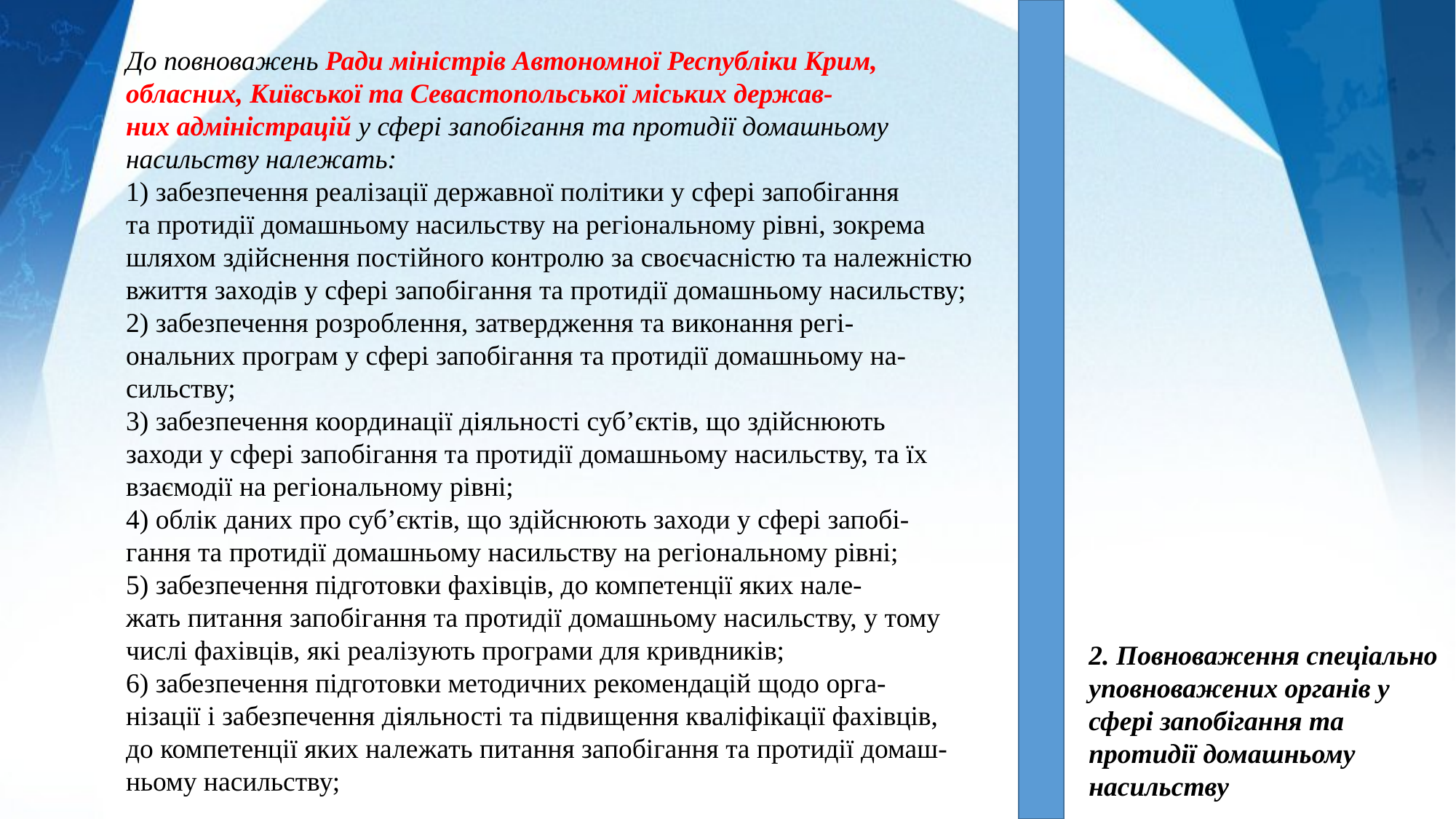

До повноважень Ради міністрів Автономної Республіки Крим,
обласних, Київської та Севастопольської міських держав-
них адміністрацій у сфері запобігання та протидії домашньому
насильству належать:
1) забезпечення реалізації державної політики у сфері запобігання
та протидії домашньому насильству на регіональному рівні, зокрема
шляхом здійснення постійного контролю за своєчасністю та належністю
вжиття заходів у сфері запобігання та протидії домашньому насильству;
2) забезпечення розроблення, затвердження та виконання регі-
ональних програм у сфері запобігання та протидії домашньому на-
сильству;
3) забезпечення координації діяльності суб’єктів, що здійснюють
заходи у сфері запобігання та протидії домашньому насильству, та їх
взаємодії на регіональному рівні;
4) облік даних про суб’єктів, що здійснюють заходи у сфері запобі-
гання та протидії домашньому насильству на регіональному рівні;
5) забезпечення підготовки фахівців, до компетенції яких нале-
жать питання запобігання та протидії домашньому насильству, у тому
числі фахівців, які реалізують програми для кривдників;
6) забезпечення підготовки методичних рекомендацій щодо орга-
нізації і забезпечення діяльності та підвищення кваліфікації фахівців,
до компетенції яких належать питання запобігання та протидії домаш-
ньому насильству;
2. Повноваження спеціально уповноважених органів у сфері запобігання та протидії домашньому насильству